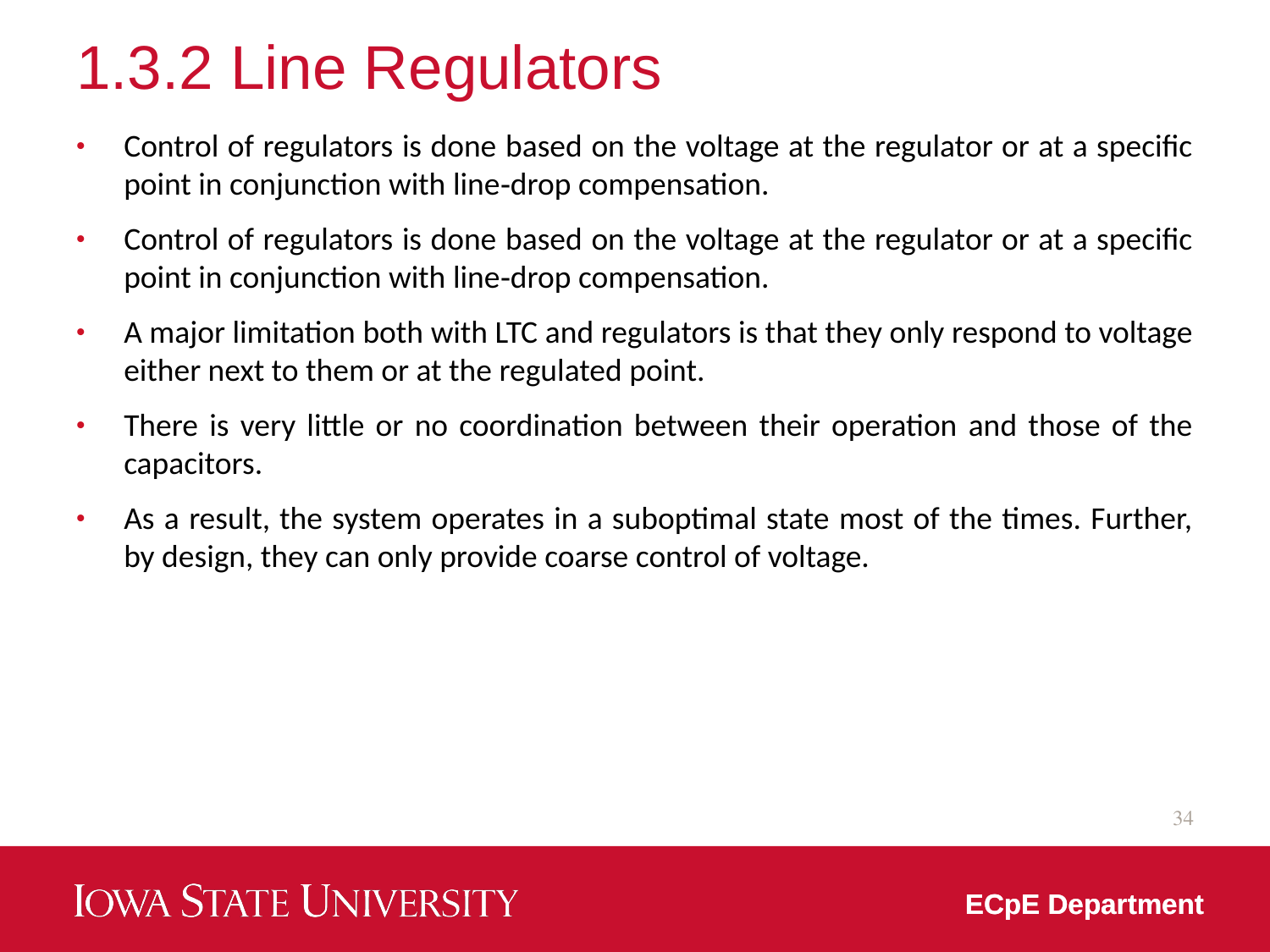

# 1.3.2 Line Regulators
Control of regulators is done based on the voltage at the regulator or at a specific point in conjunction with line‐drop compensation.
Control of regulators is done based on the voltage at the regulator or at a specific point in conjunction with line‐drop compensation.
A major limitation both with LTC and regulators is that they only respond to voltage either next to them or at the regulated point.
There is very little or no coordination between their operation and those of the capacitors.
As a result, the system operates in a suboptimal state most of the times. Further, by design, they can only provide coarse control of voltage.
34
ECpE Department